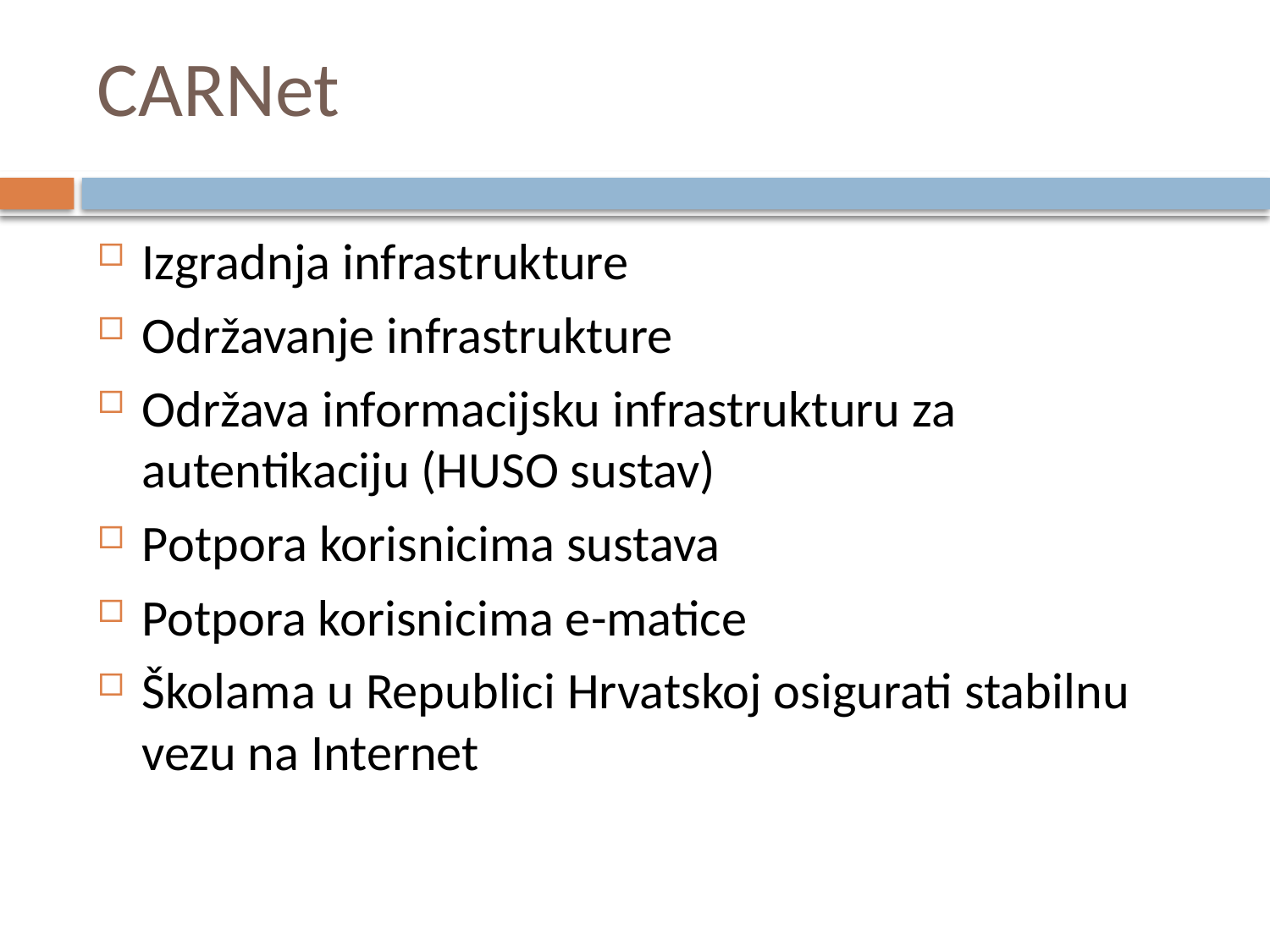

# CARNet
Izgradnja infrastrukture
Održavanje infrastrukture
Održava informacijsku infrastrukturu za autentikaciju (HUSO sustav)
Potpora korisnicima sustava
Potpora korisnicima e-matice
Školama u Republici Hrvatskoj osigurati stabilnu vezu na Internet